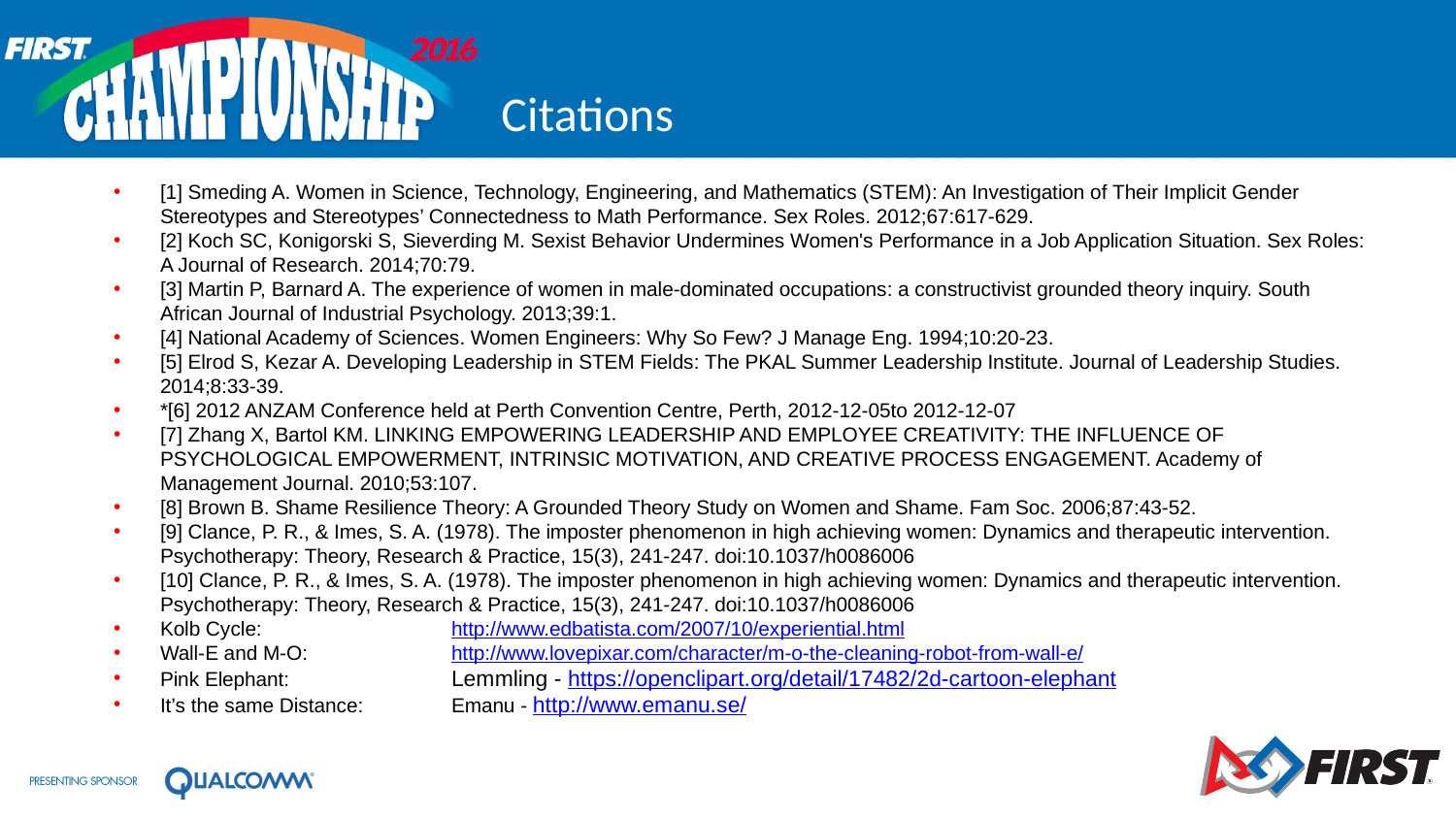

# Citations
[1] Smeding A. Women in Science, Technology, Engineering, and Mathematics (STEM): An Investigation of Their Implicit Gender Stereotypes and Stereotypes’ Connectedness to Math Performance. Sex Roles. 2012;67:617-629.
[2] Koch SC, Konigorski S, Sieverding M. Sexist Behavior Undermines Women's Performance in a Job Application Situation. Sex Roles: A Journal of Research. 2014;70:79.
[3] Martin P, Barnard A. The experience of women in male-dominated occupations: a constructivist grounded theory inquiry. South African Journal of Industrial Psychology. 2013;39:1.
[4] National Academy of Sciences. Women Engineers: Why So Few? J Manage Eng. 1994;10:20-23.
[5] Elrod S, Kezar A. Developing Leadership in STEM Fields: The PKAL Summer Leadership Institute. Journal of Leadership Studies. 2014;8:33-39.
*[6] 2012 ANZAM Conference held at Perth Convention Centre, Perth, 2012-12-05to 2012-12-07
[7] Zhang X, Bartol KM. LINKING EMPOWERING LEADERSHIP AND EMPLOYEE CREATIVITY: THE INFLUENCE OF PSYCHOLOGICAL EMPOWERMENT, INTRINSIC MOTIVATION, AND CREATIVE PROCESS ENGAGEMENT. Academy of Management Journal. 2010;53:107.
[8] Brown B. Shame Resilience Theory: A Grounded Theory Study on Women and Shame. Fam Soc. 2006;87:43-52.
[9] Clance, P. R., & Imes, S. A. (1978). The imposter phenomenon in high achieving women: Dynamics and therapeutic intervention. Psychotherapy: Theory, Research & Practice, 15(3), 241-247. doi:10.1037/h0086006
[10] Clance, P. R., & Imes, S. A. (1978). The imposter phenomenon in high achieving women: Dynamics and therapeutic intervention. Psychotherapy: Theory, Research & Practice, 15(3), 241-247. doi:10.1037/h0086006
Kolb Cycle: 		http://www.edbatista.com/2007/10/experiential.html
Wall-E and M-O: 	http://www.lovepixar.com/character/m-o-the-cleaning-robot-from-wall-e/
Pink Elephant: 		Lemmling - https://openclipart.org/detail/17482/2d-cartoon-elephant
It’s the same Distance: 	Emanu - http://www.emanu.se/